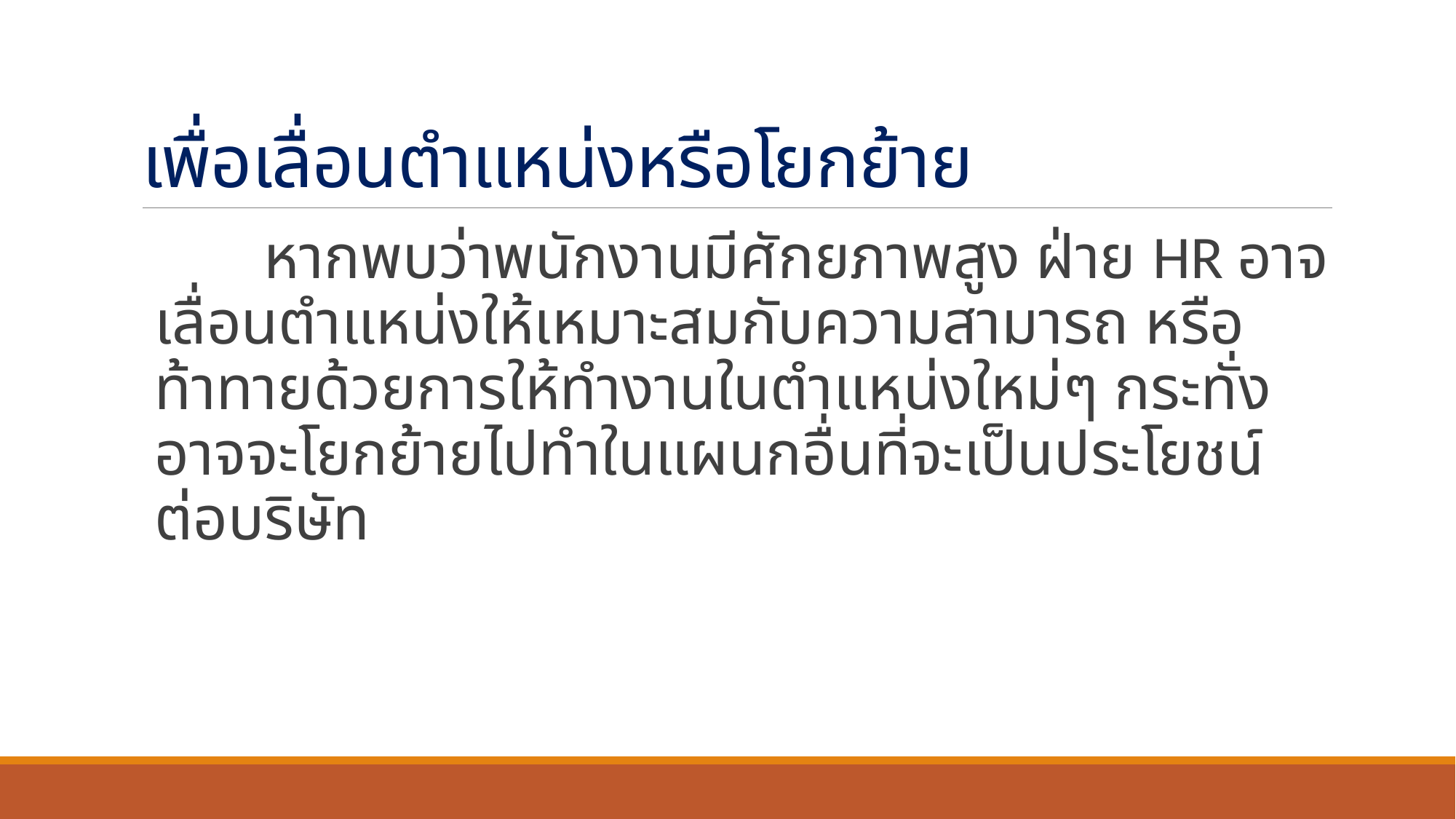

# เพื่อเลื่อนตำแหน่งหรือโยกย้าย
	หากพบว่าพนักงานมีศักยภาพสูง ฝ่าย HR อาจเลื่อนตำแหน่งให้เหมาะสมกับความสามารถ หรือท้าทายด้วยการให้ทำงานในตำแหน่งใหม่ๆ กระทั่งอาจจะโยกย้ายไปทำในแผนกอื่นที่จะเป็นประโยชน์ต่อบริษัท